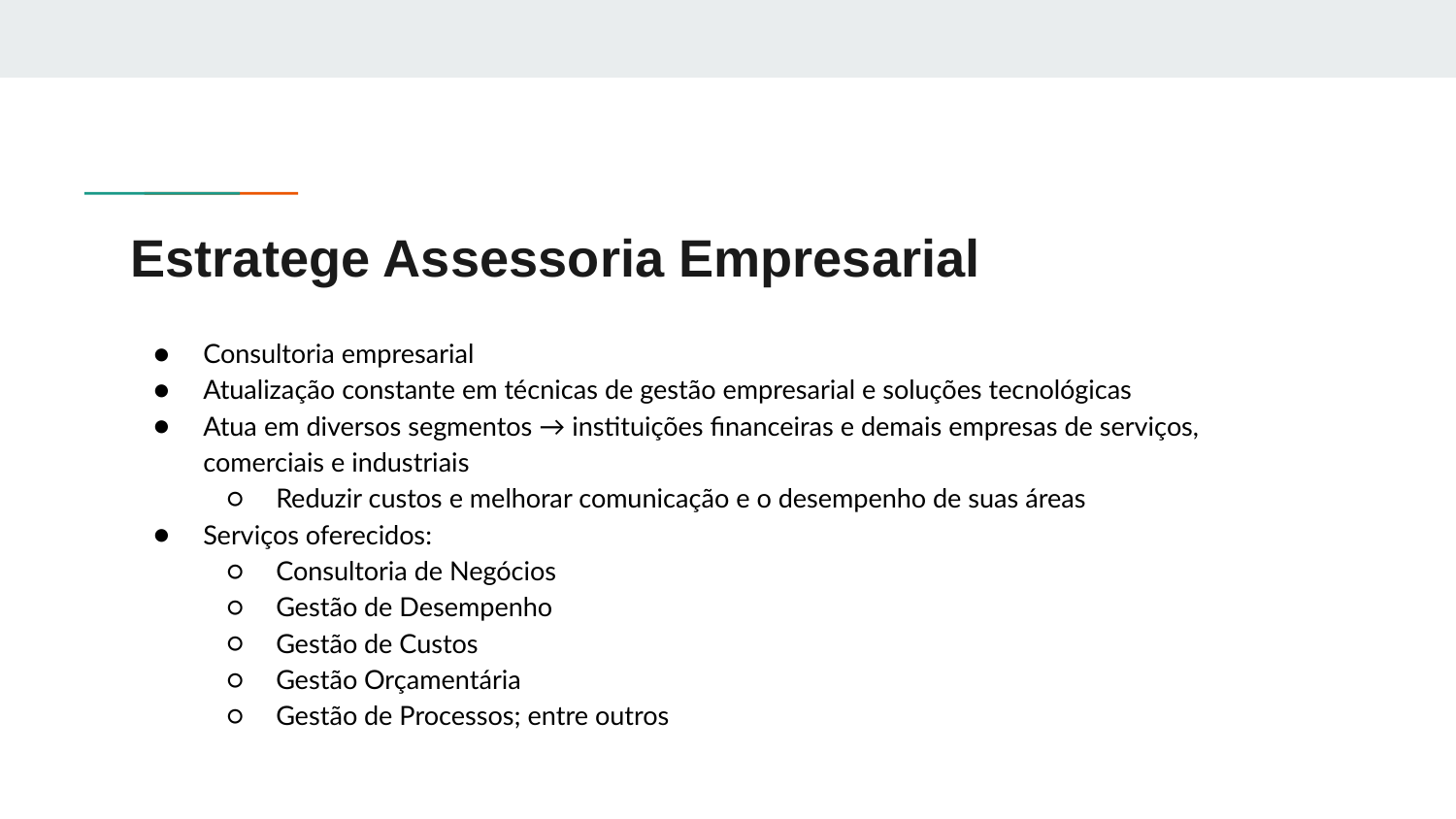

# Estratege Assessoria Empresarial
Consultoria empresarial
Atualização constante em técnicas de gestão empresarial e soluções tecnológicas
Atua em diversos segmentos → instituições financeiras e demais empresas de serviços, comerciais e industriais
Reduzir custos e melhorar comunicação e o desempenho de suas áreas
Serviços oferecidos:
Consultoria de Negócios
Gestão de Desempenho
Gestão de Custos
Gestão Orçamentária
Gestão de Processos; entre outros